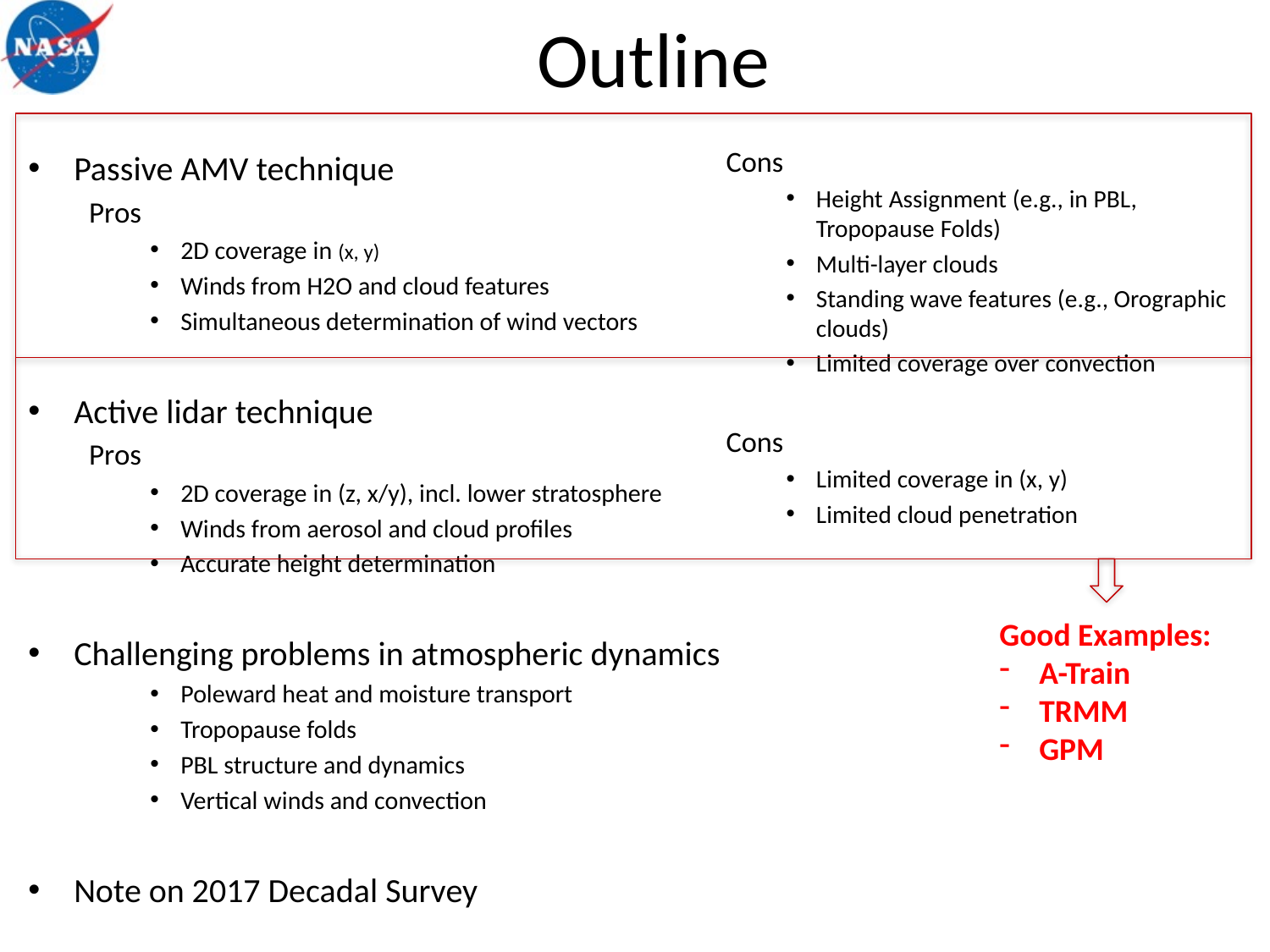

# Outline

Cons
Height Assignment (e.g., in PBL, Tropopause Folds)
Multi-layer clouds
Standing wave features (e.g., Orographic clouds)
Limited coverage over convection

Cons
Limited coverage in (x, y)
Limited cloud penetration
Passive AMV technique
Pros
2D coverage in (x, y)
Winds from H2O and cloud features
Simultaneous determination of wind vectors

Active lidar technique
Pros
2D coverage in (z, x/y), incl. lower stratosphere
Winds from aerosol and cloud profiles
Accurate height determination

Challenging problems in atmospheric dynamics
Poleward heat and moisture transport
Tropopause folds
PBL structure and dynamics
Vertical winds and convection

Note on 2017 Decadal Survey

Good Examples:
A-Train
TRMM
GPM